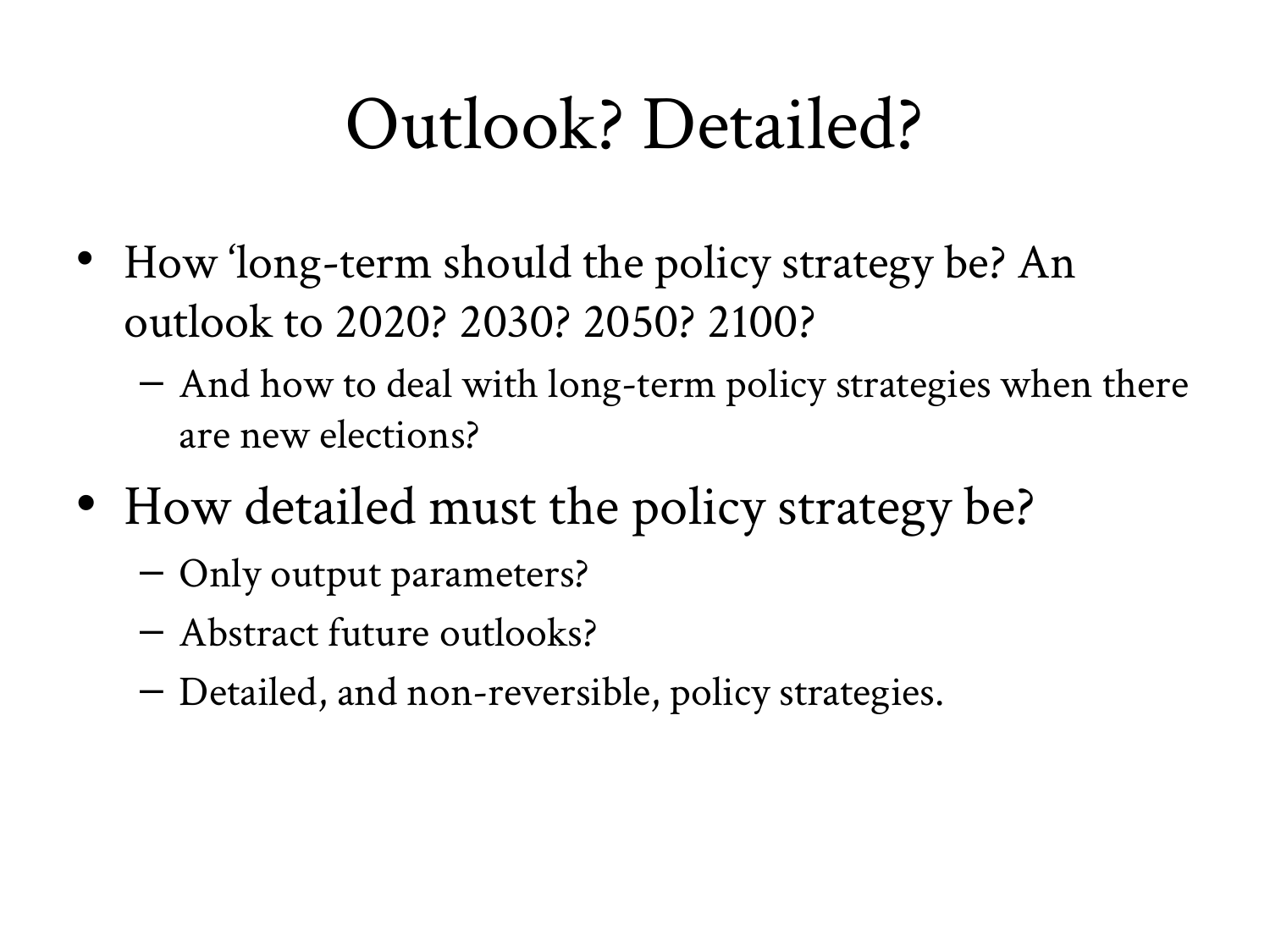

# Outlook? Detailed?
How ‘long-term should the policy strategy be? An outlook to 2020? 2030? 2050? 2100?
And how to deal with long-term policy strategies when there are new elections?
How detailed must the policy strategy be?
Only output parameters?
Abstract future outlooks?
Detailed, and non-reversible, policy strategies.